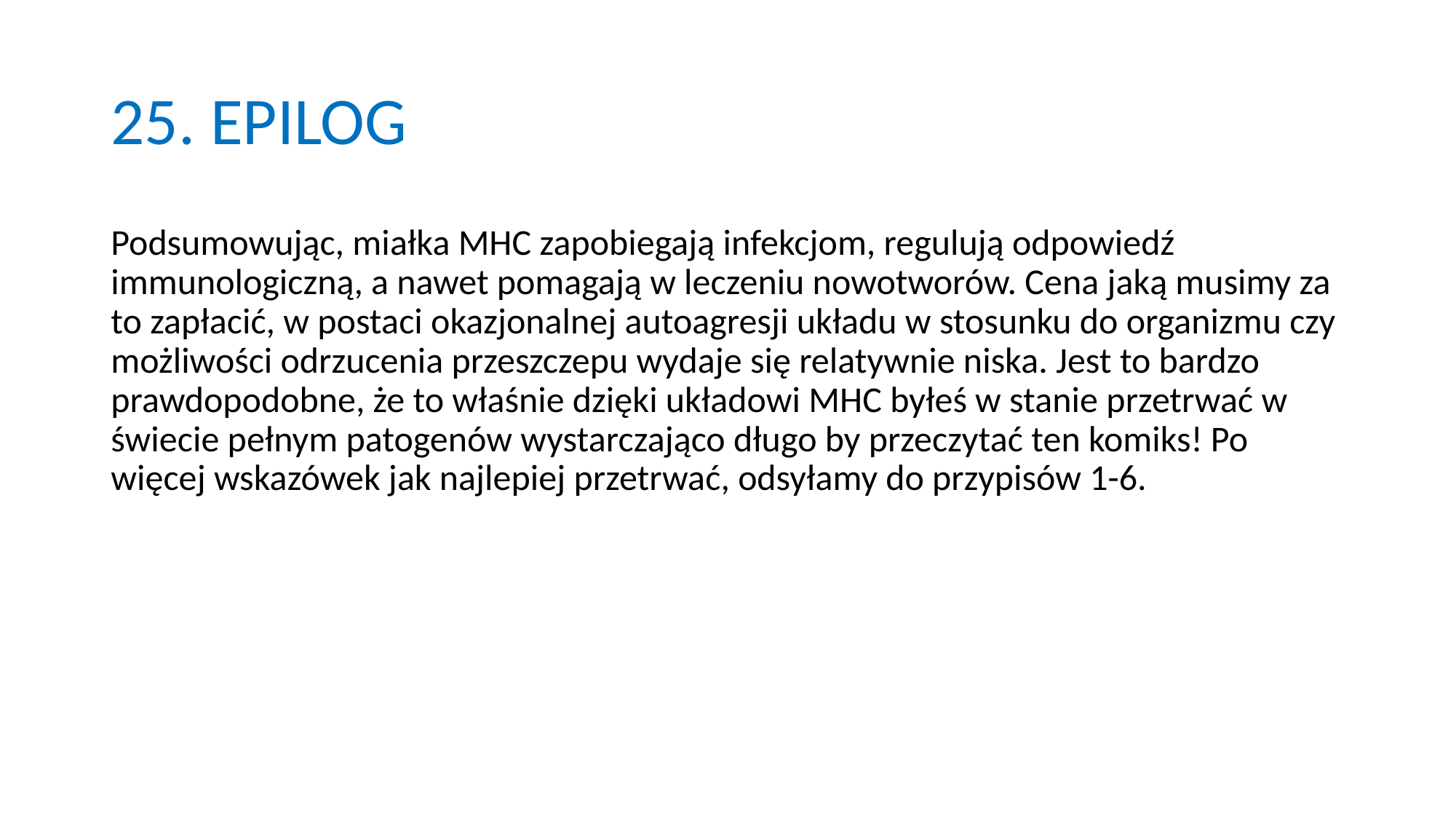

# 25. EPILOG
Podsumowując, miałka MHC zapobiegają infekcjom, regulują odpowiedź immunologiczną, a nawet pomagają w leczeniu nowotworów. Cena jaką musimy za to zapłacić, w postaci okazjonalnej autoagresji układu w stosunku do organizmu czy możliwości odrzucenia przeszczepu wydaje się relatywnie niska. Jest to bardzo prawdopodobne, że to właśnie dzięki układowi MHC byłeś w stanie przetrwać w świecie pełnym patogenów wystarczająco długo by przeczytać ten komiks! Po więcej wskazówek jak najlepiej przetrwać, odsyłamy do przypisów 1-6.